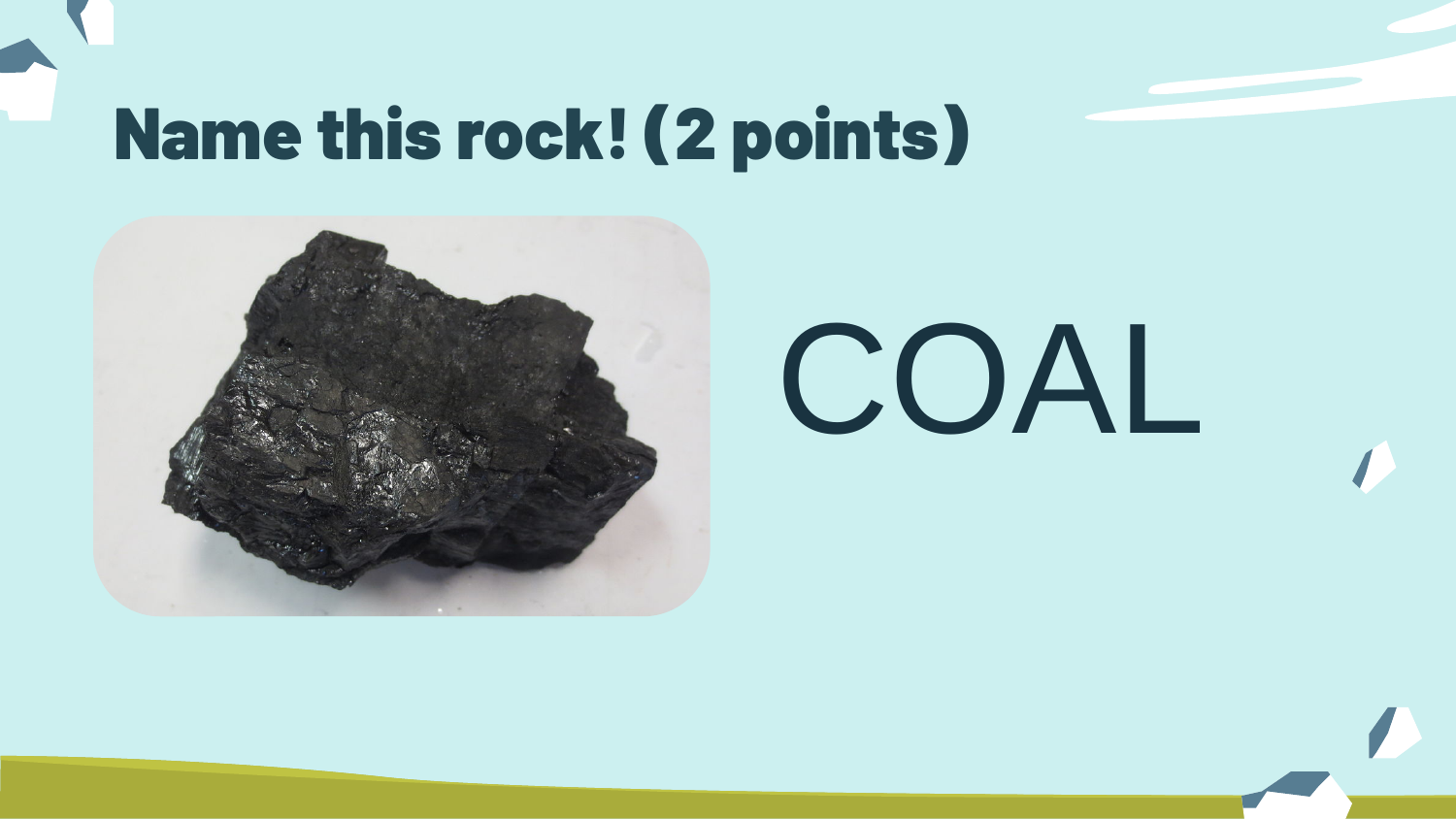

# Name this rock! (2 points)

COAL